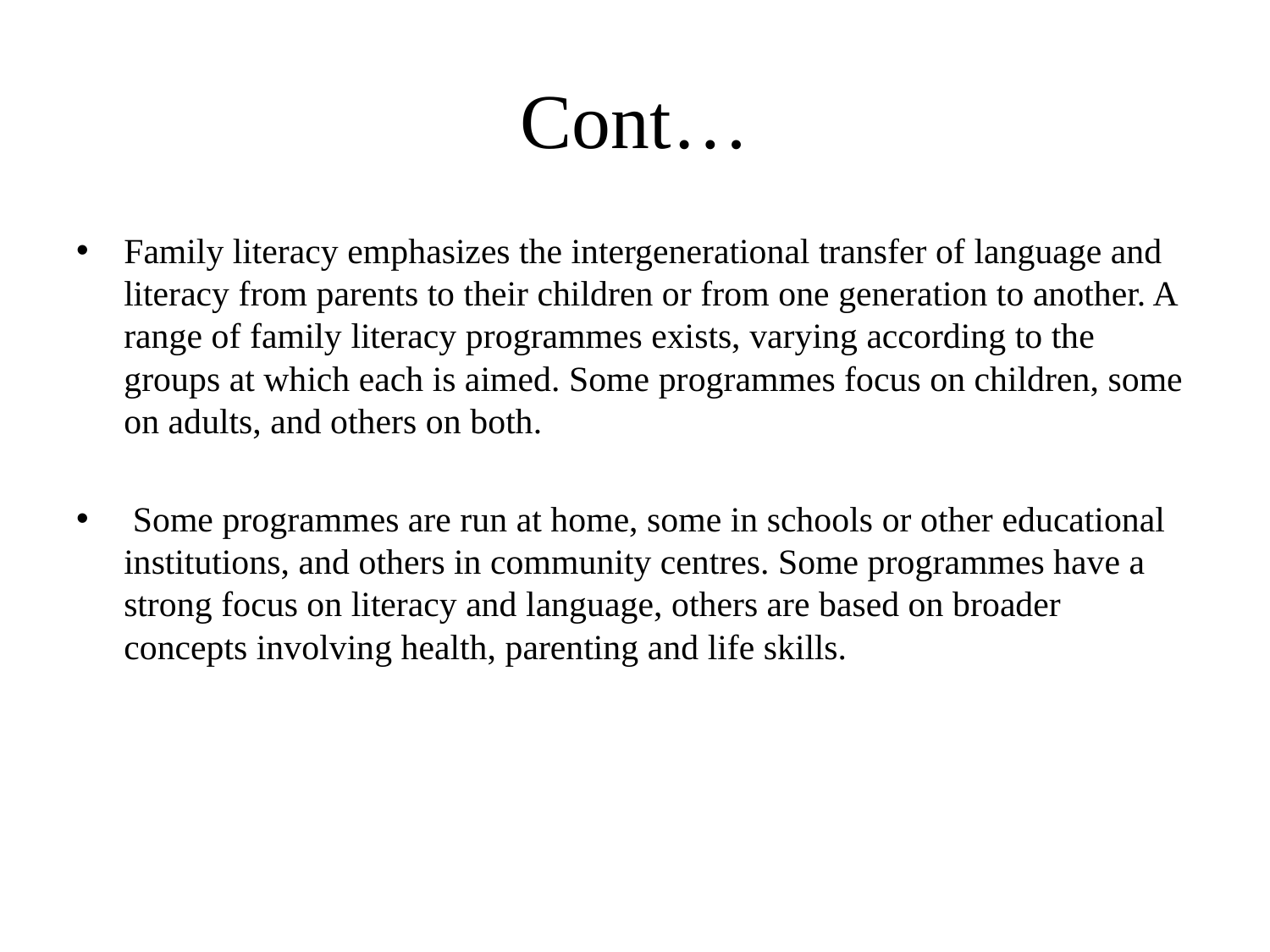

# Cont…
Family literacy emphasizes the intergenerational transfer of language and literacy from parents to their children or from one generation to another. A range of family literacy programmes exists, varying according to the groups at which each is aimed. Some programmes focus on children, some on adults, and others on both.

 Some programmes are run at home, some in schools or other educational institutions, and others in community centres. Some programmes have a strong focus on literacy and language, others are based on broader concepts involving health, parenting and life skills.